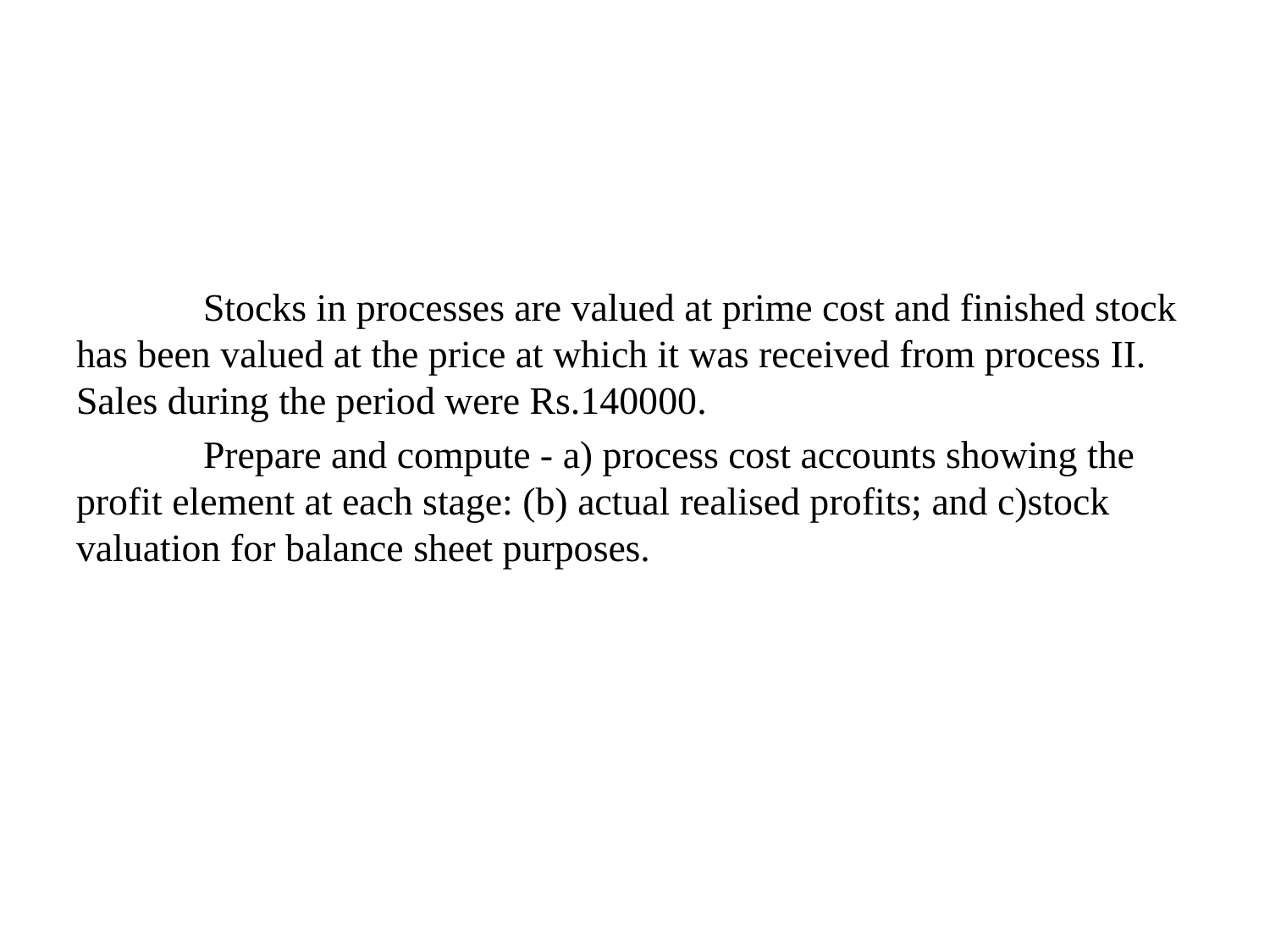

#

	Stocks in processes are valued at prime cost and finished stock has been valued at the price at which it was received from process II. Sales during the period were Rs.140000.
	Prepare and compute - a) process cost accounts showing the profit element at each stage: (b) actual realised profits; and c)stock valuation for balance sheet purposes.